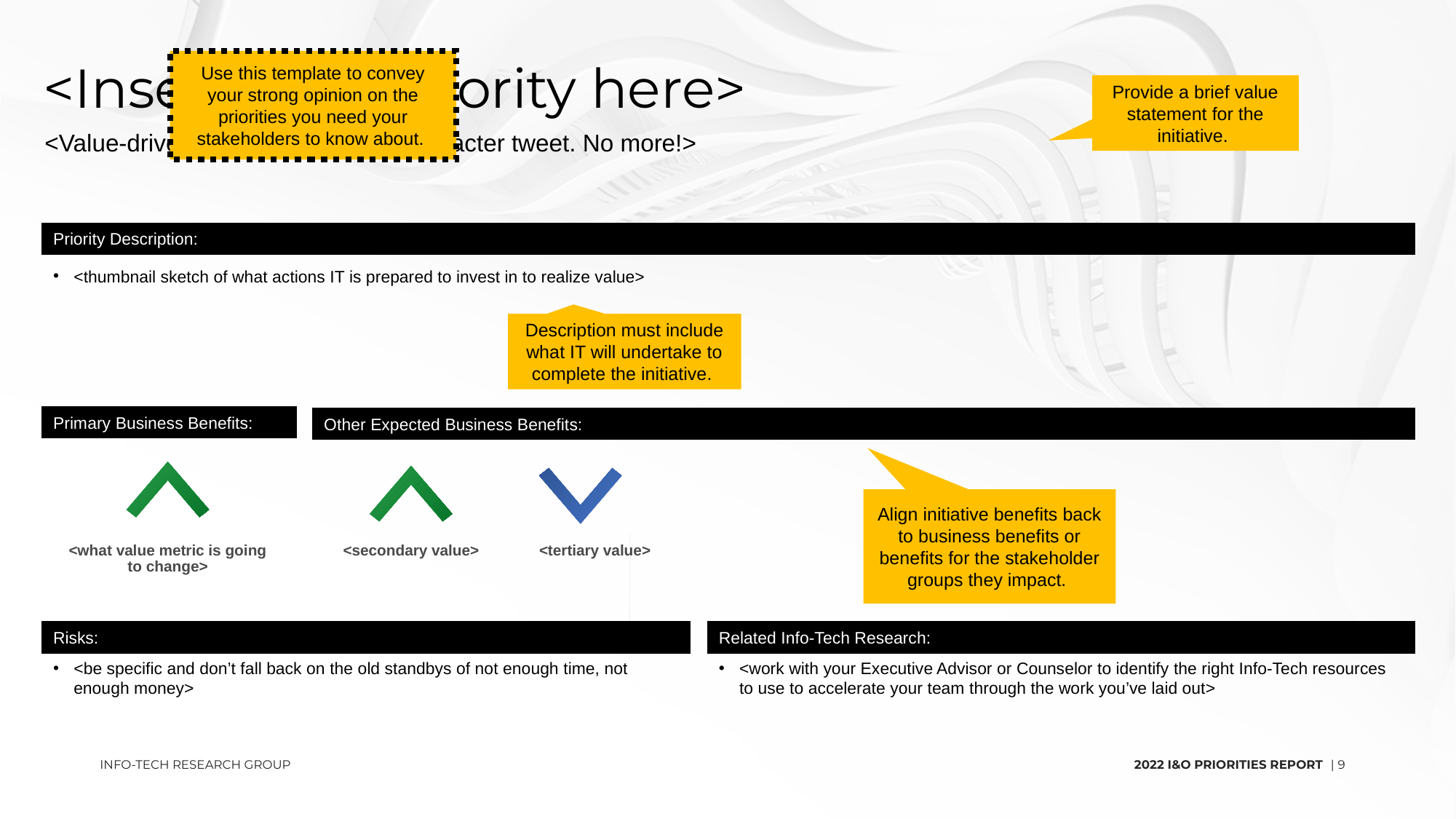

Use this template to convey your strong opinion on the priorities you need your stakeholders to know about.
<Insert your Priority here>
Provide a brief value statement for the initiative.
<Value-driven tagline – think 144-character tweet. No more!>
Priority Description:
<thumbnail sketch of what actions IT is prepared to invest in to realize value>
Description must include what IT will undertake to complete the initiative.
Primary Business Benefits:
Other Expected Business Benefits:

Align initiative benefits back to business benefits or benefits for the stakeholder groups they impact.
<what value metric is going to change>
<secondary value>
<tertiary value>
Risks:
Related Info-Tech Research:
<work with your Executive Advisor or Counselor to identify the right Info-Tech resources to use to accelerate your team through the work you’ve laid out>

<be specific and don’t fall back on the old standbys of not enough time, not enough money>